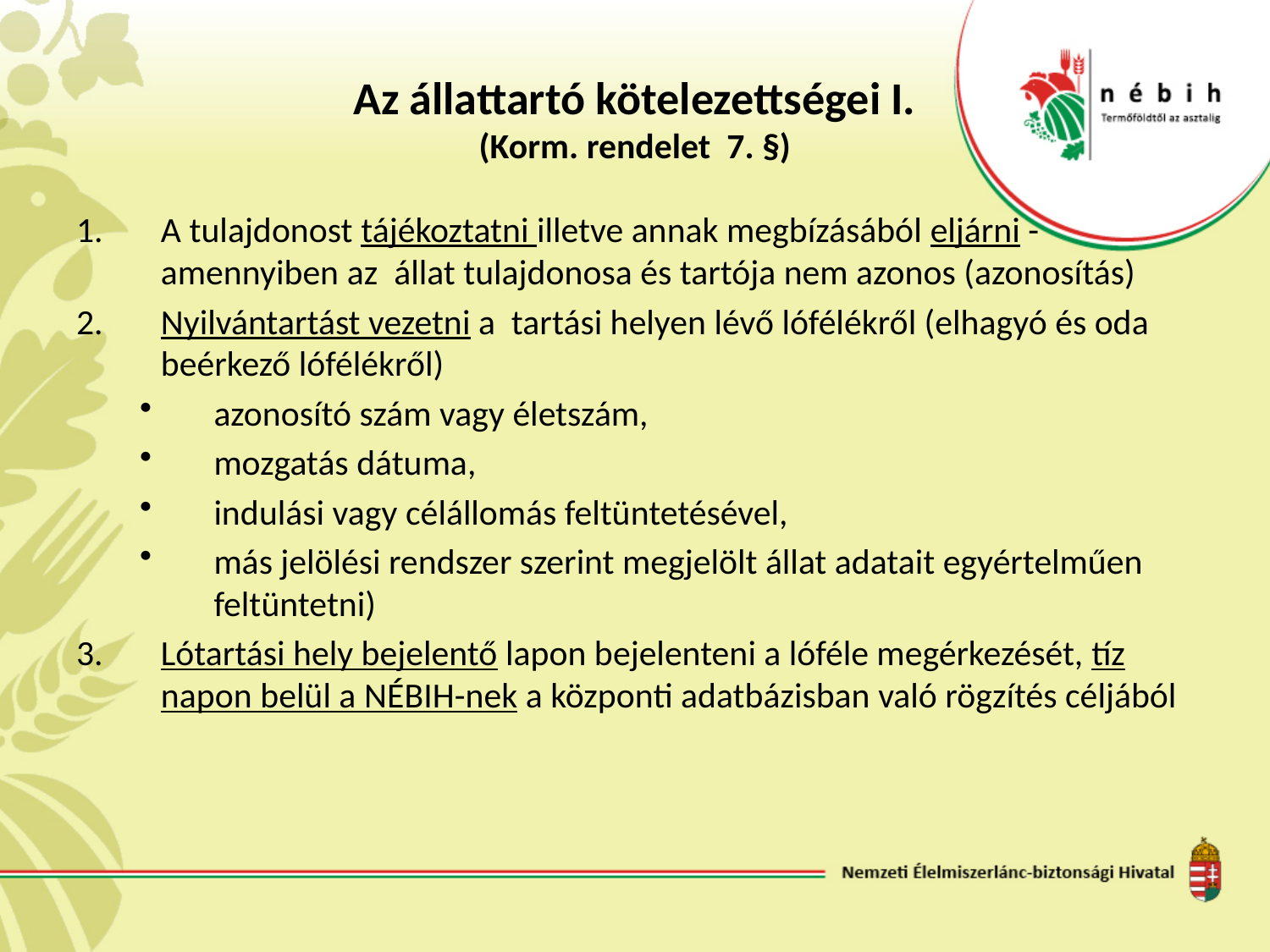

# Az állattartó kötelezettségei I. (Korm. rendelet  7. §)
A tulajdonost tájékoztatni illetve annak megbízásából eljárni - amennyiben az  állat tulajdonosa és tartója nem azonos (azonosítás)
Nyilvántartást vezetni a  tartási helyen lévő lófélékről (elhagyó és oda beérkező lófélékről)
azonosító szám vagy életszám,
mozgatás dátuma,
indulási vagy célállomás feltüntetésével,
más jelölési rendszer szerint megjelölt állat adatait egyértelműen feltüntetni)
Lótartási hely bejelentő lapon bejelenteni a lóféle megérkezését, tíz napon belül a NÉBIH-nek a központi adatbázisban való rögzítés céljából